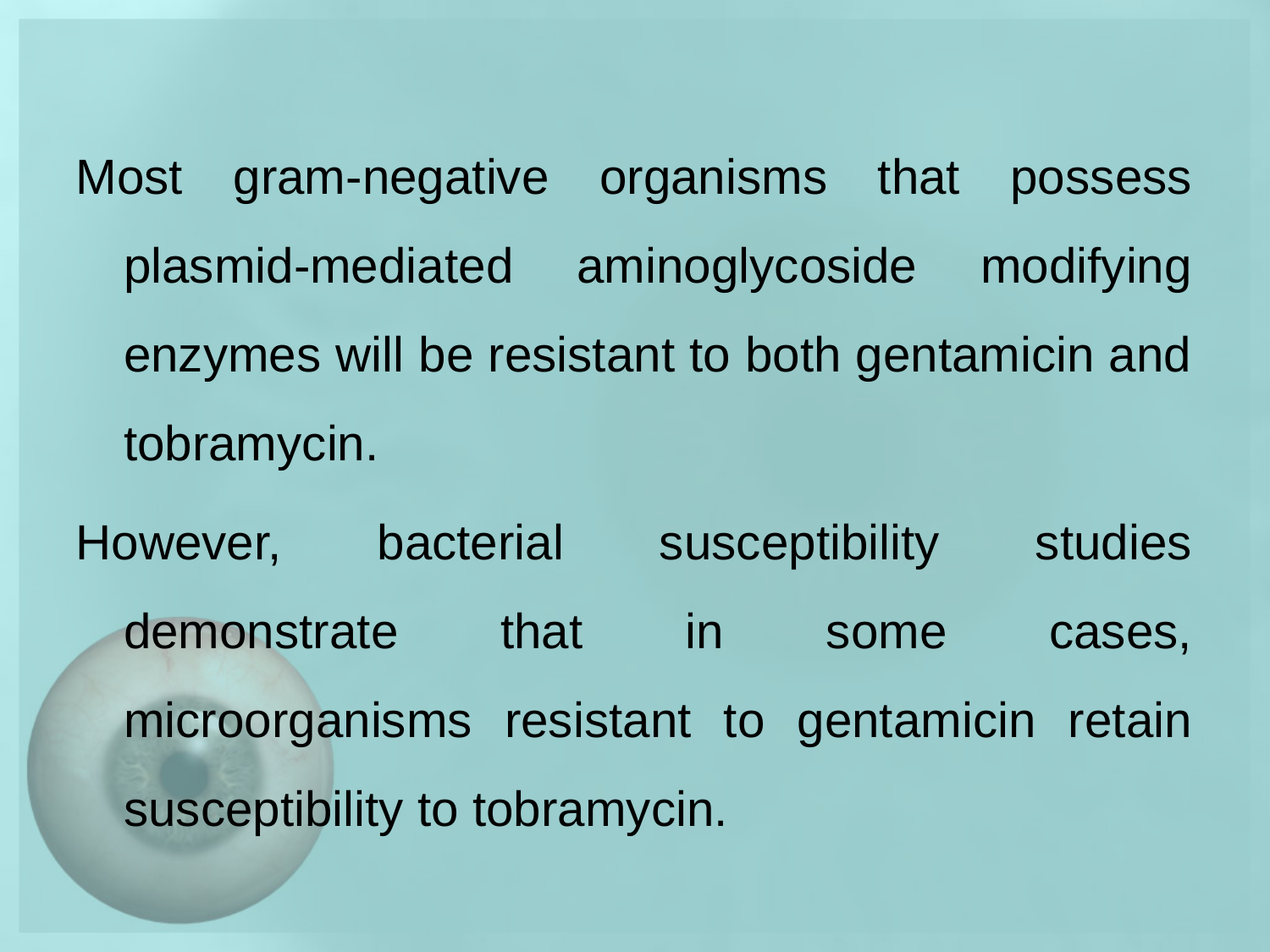

Most gram-negative organisms that possess plasmid-mediated aminoglycoside modifying enzymes will be resistant to both gentamicin and tobramycin.
However, bacterial susceptibility studies demonstrate that in some cases, microorganisms resistant to gentamicin retain susceptibility to tobramycin.